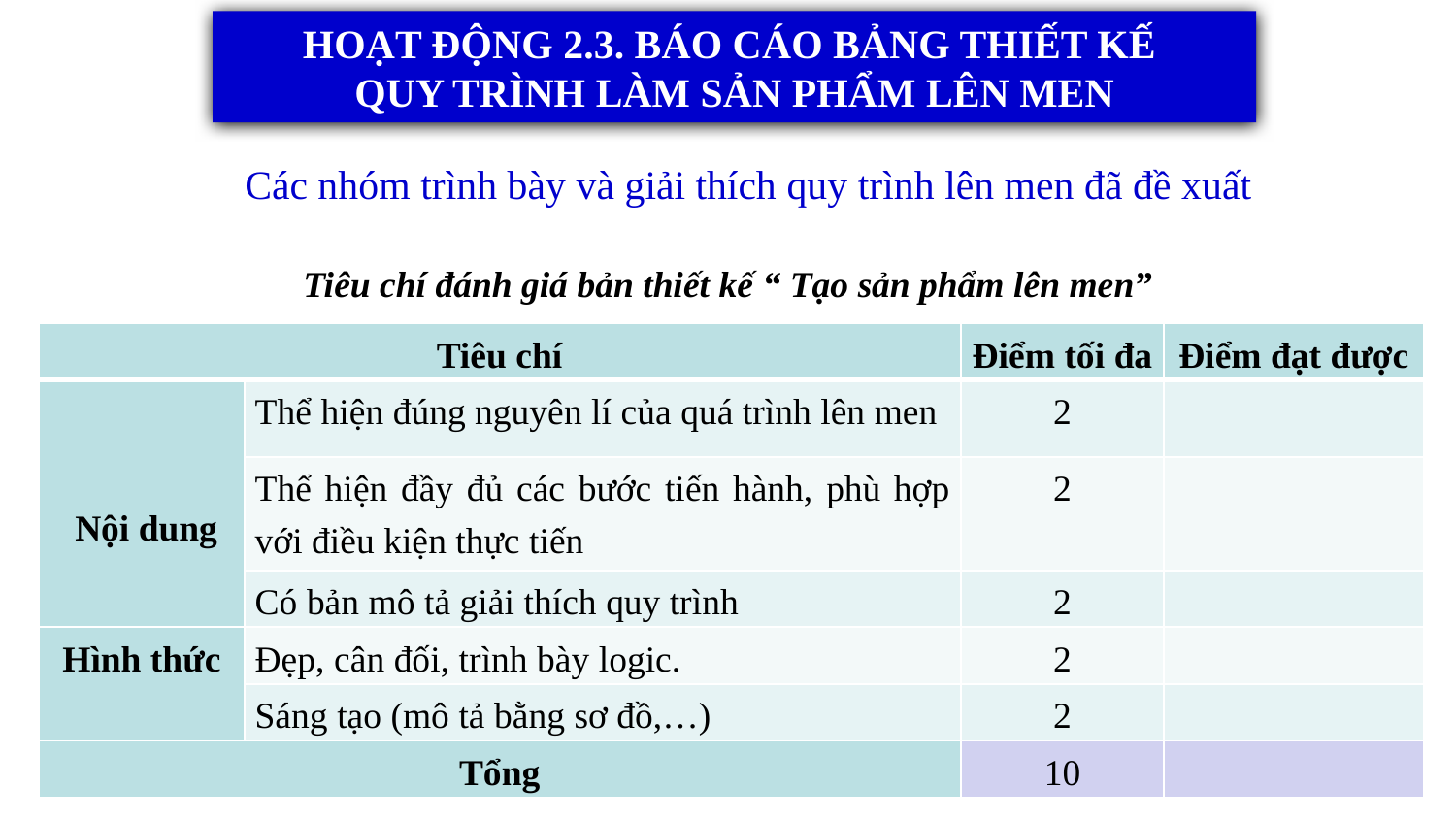

HOẠT ĐỘNG 2.3. BÁO CÁO BẢNG THIẾT KẾ
QUY TRÌNH LÀM SẢN PHẨM LÊN MEN
Các nhóm trình bày và giải thích quy trình lên men đã đề xuất
Tiêu chí đánh giá bản thiết kế “ Tạo sản phẩm lên men”
| Tiêu chí |  | Điểm tối đa | Điểm đạt được |
| --- | --- | --- | --- |
| Nội dung | Thể hiện đúng nguyên lí của quá trình lên men | 2 |  |
|  | Thể hiện đầy đủ các bước tiến hành, phù hợp với điều kiện thực tiến | 2 |  |
|  | Có bản mô tả giải thích quy trình | 2 |  |
| Hình thức | Đẹp, cân đối, trình bày logic. | 2 |  |
|  | Sáng tạo (mô tả bằng sơ đồ,…) | 2 |  |
| Tổng |  | 10 |  |